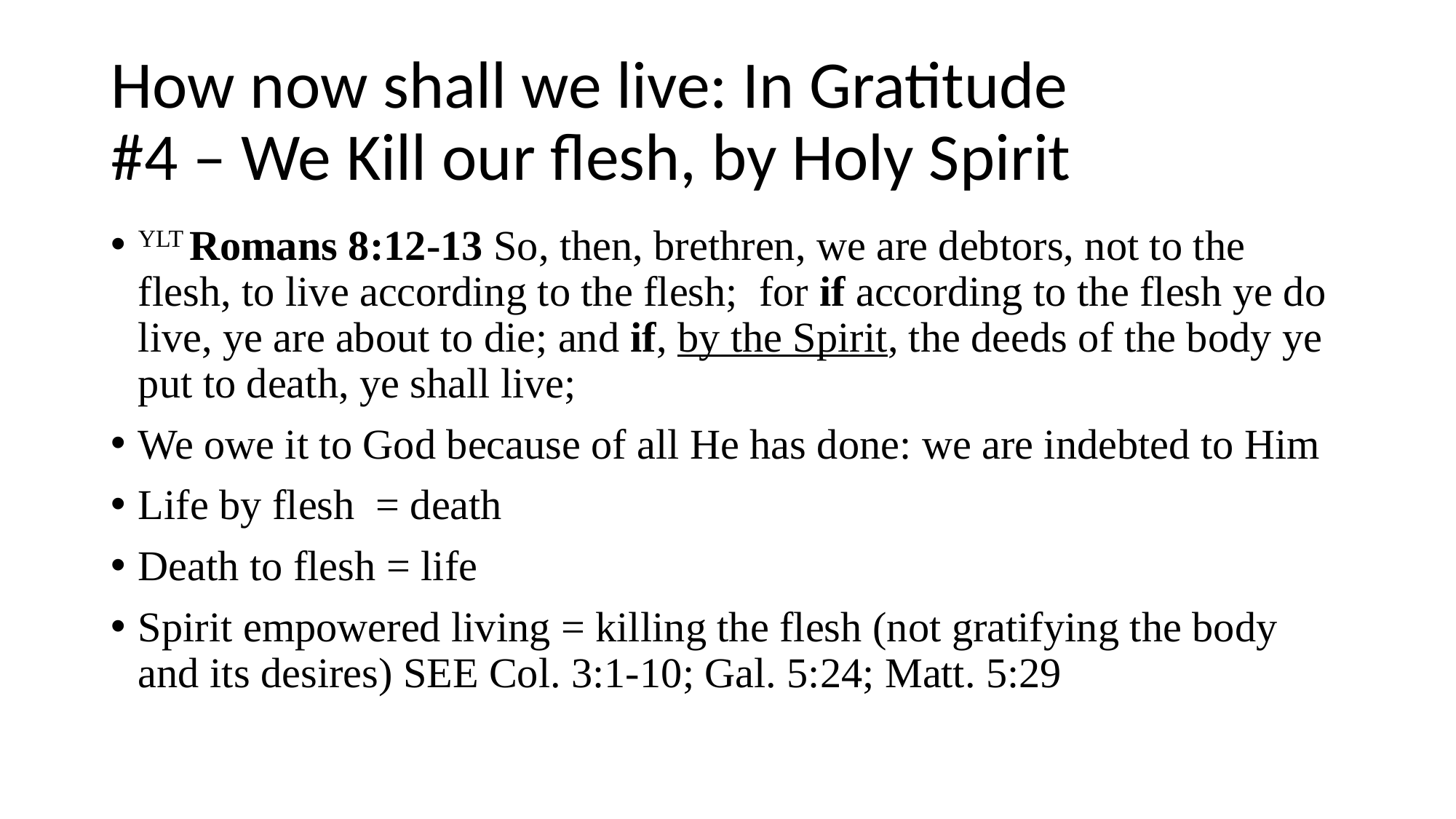

# How now shall we live: In Gratitude #4 – We Kill our flesh, by Holy Spirit
YLT Romans 8:12-13 So, then, brethren, we are debtors, not to the flesh, to live according to the flesh;  for if according to the flesh ye do live, ye are about to die; and if, by the Spirit, the deeds of the body ye put to death, ye shall live;
We owe it to God because of all He has done: we are indebted to Him
Life by flesh  = death
Death to flesh = life
Spirit empowered living = killing the flesh (not gratifying the body and its desires) SEE Col. 3:1-10; Gal. 5:24; Matt. 5:29